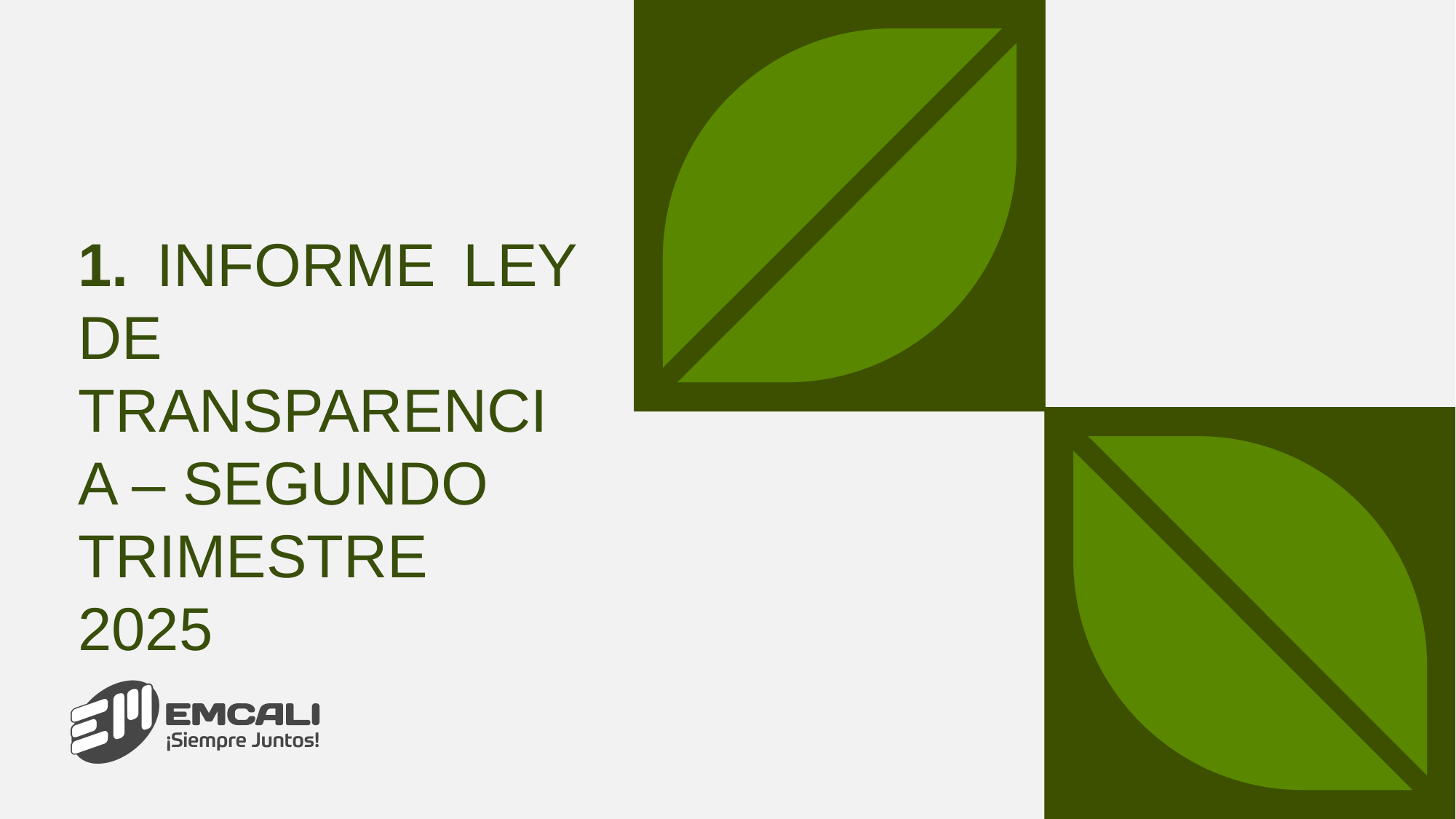

1. INFORME LEY DE TRANSPARENCIA – SEGUNDO
TRIMESTRE 2025